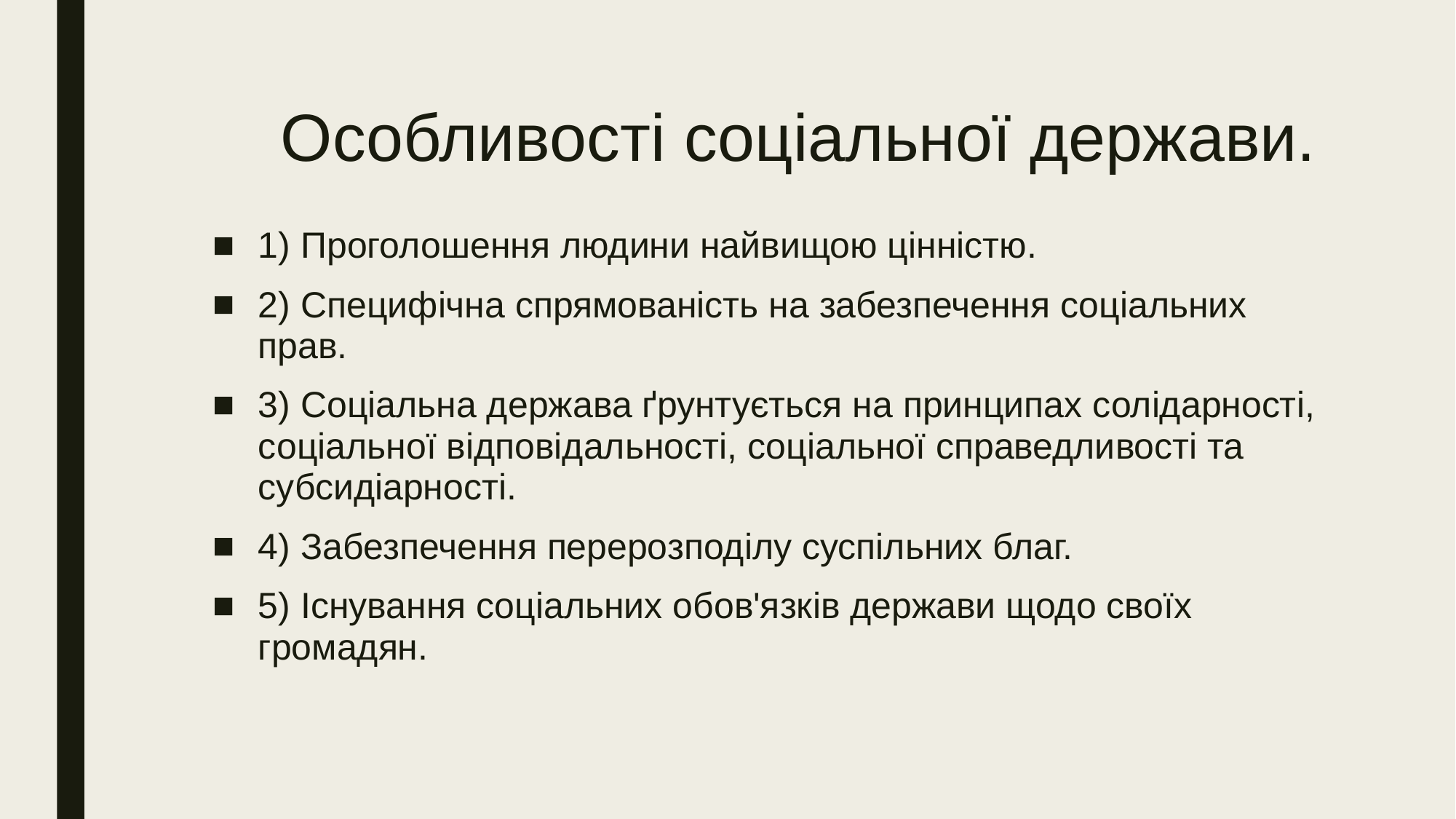

# Особливості соціальної держави.
1) Проголошення людини найвищою цінністю.
2) Специфічна спрямованість на забезпечення соціальних прав.
3) Соціальна держава ґрунтується на принципах солідарності, соціальної відповідальності, соціальної справедливості та субсидіарності.
4) Забезпечення перерозподілу суспільних благ.
5) Існування соціальних обов'язків держави щодо своїх громадян.